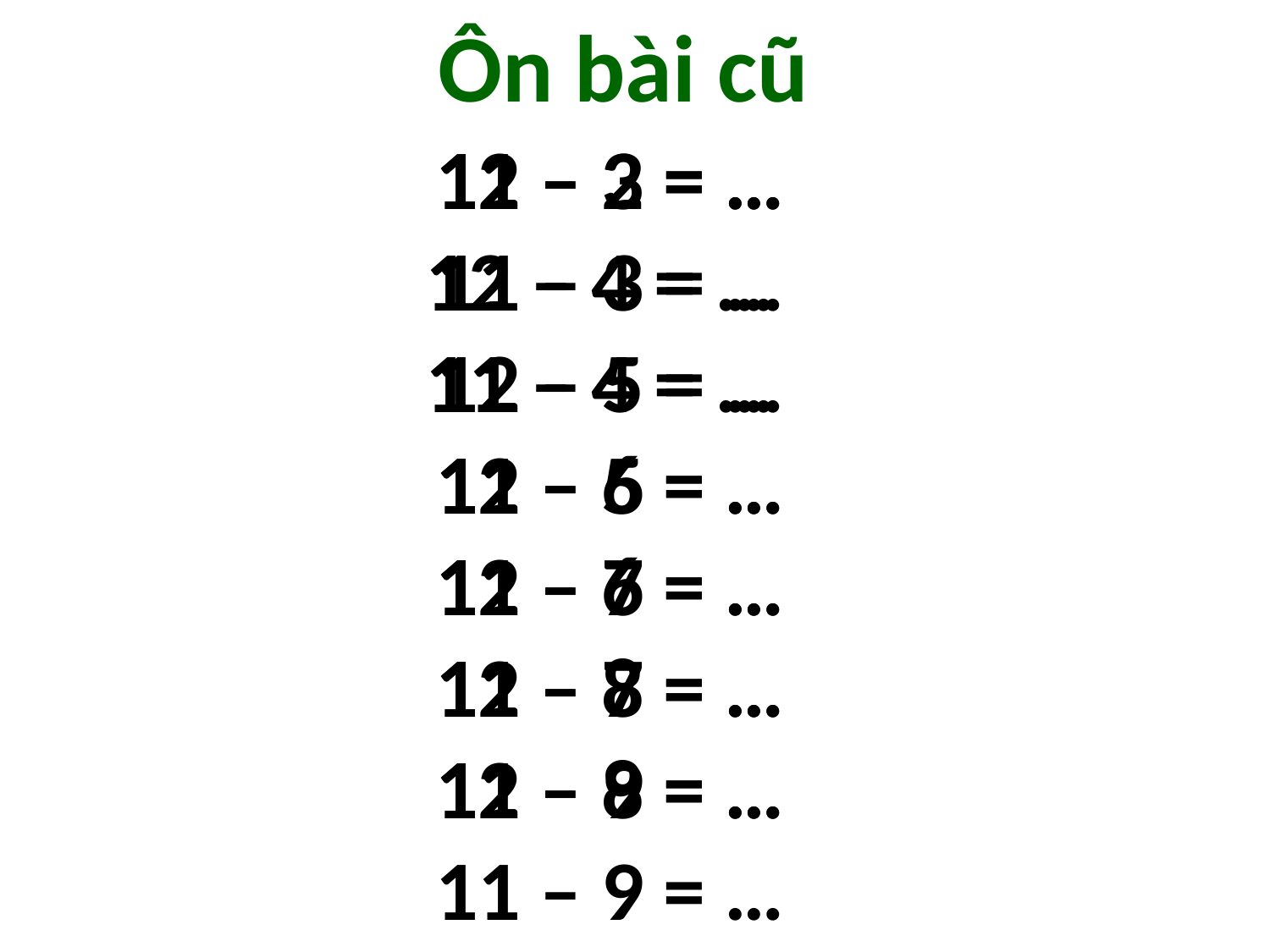

Ôn bài cũ
11 – 2 = …
11 – 3 = …
11 – 4 = …
11 – 5 = …
11 – 6 = …
11 – 7 = …
11 – 8 = …
11 – 9 = …
12 – 3 = …
12 – 4 = …
12 – 5 = …
12 – 6 = …
12 – 7 = …
12 – 8 = …
12 – 9 = …